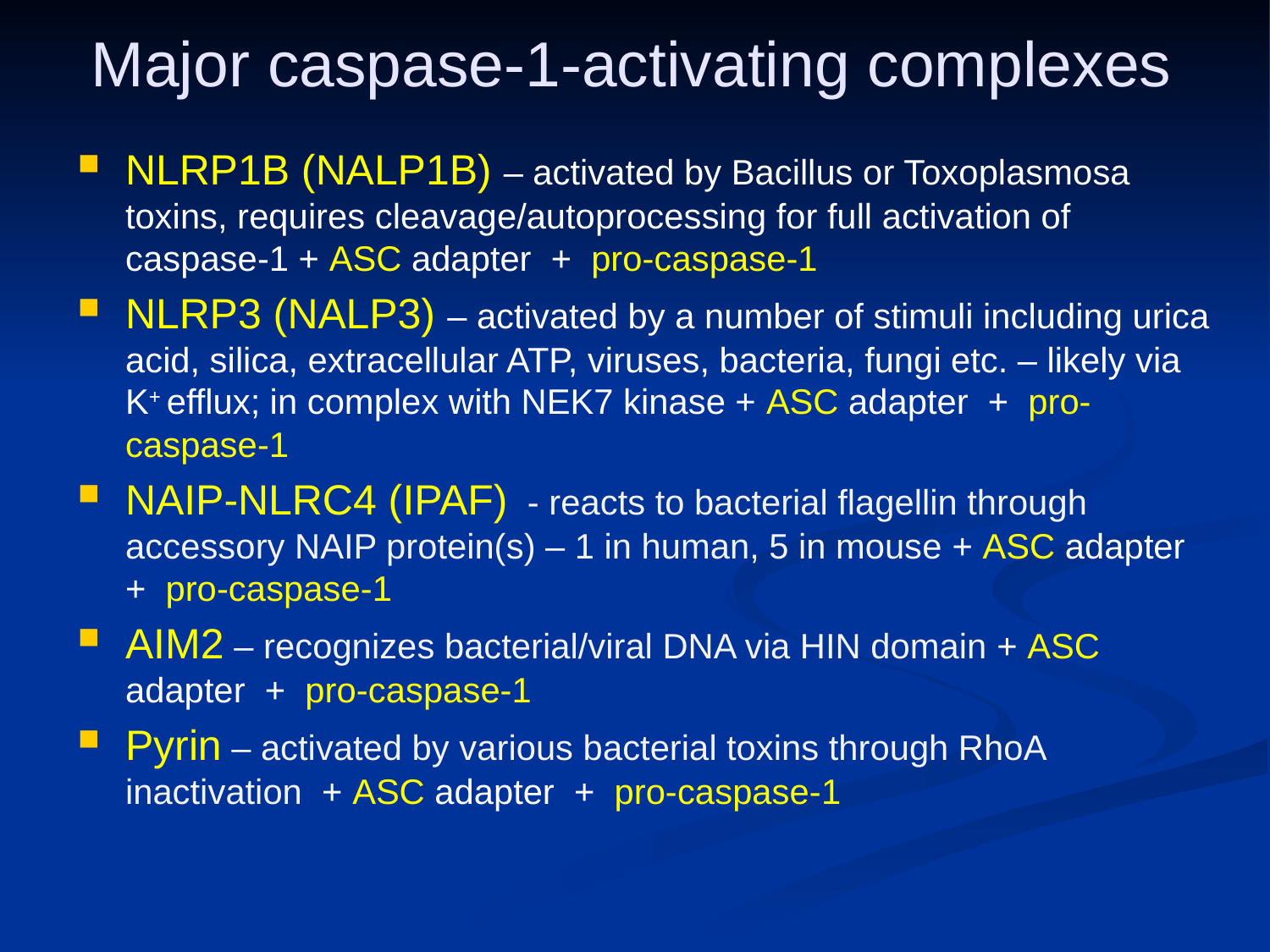

Major caspase-1-activating complexes
NLRP1B (NALP1B) – activated by Bacillus or Toxoplasmosa toxins, requires cleavage/autoprocessing for full activation of caspase-1 + ASC adapter  +  pro-caspase-1
NLRP3 (NALP3) – activated by a number of stimuli including urica acid, silica, extracellular ATP, viruses, bacteria, fungi etc. – likely via  K+ efflux; in complex with NEK7 kinase + ASC adapter  +  pro-caspase-1
NAIP-NLRC4 (IPAF)  - reacts to bacterial flagellin through accessory NAIP protein(s) – 1 in human, 5 in mouse + ASC adapter  +  pro-caspase-1
AIM2 – recognizes bacterial/viral DNA via HIN domain + ASC adapter  +  pro-caspase-1
Pyrin – activated by various bacterial toxins through RhoA inactivation  + ASC adapter  +  pro-caspase-1